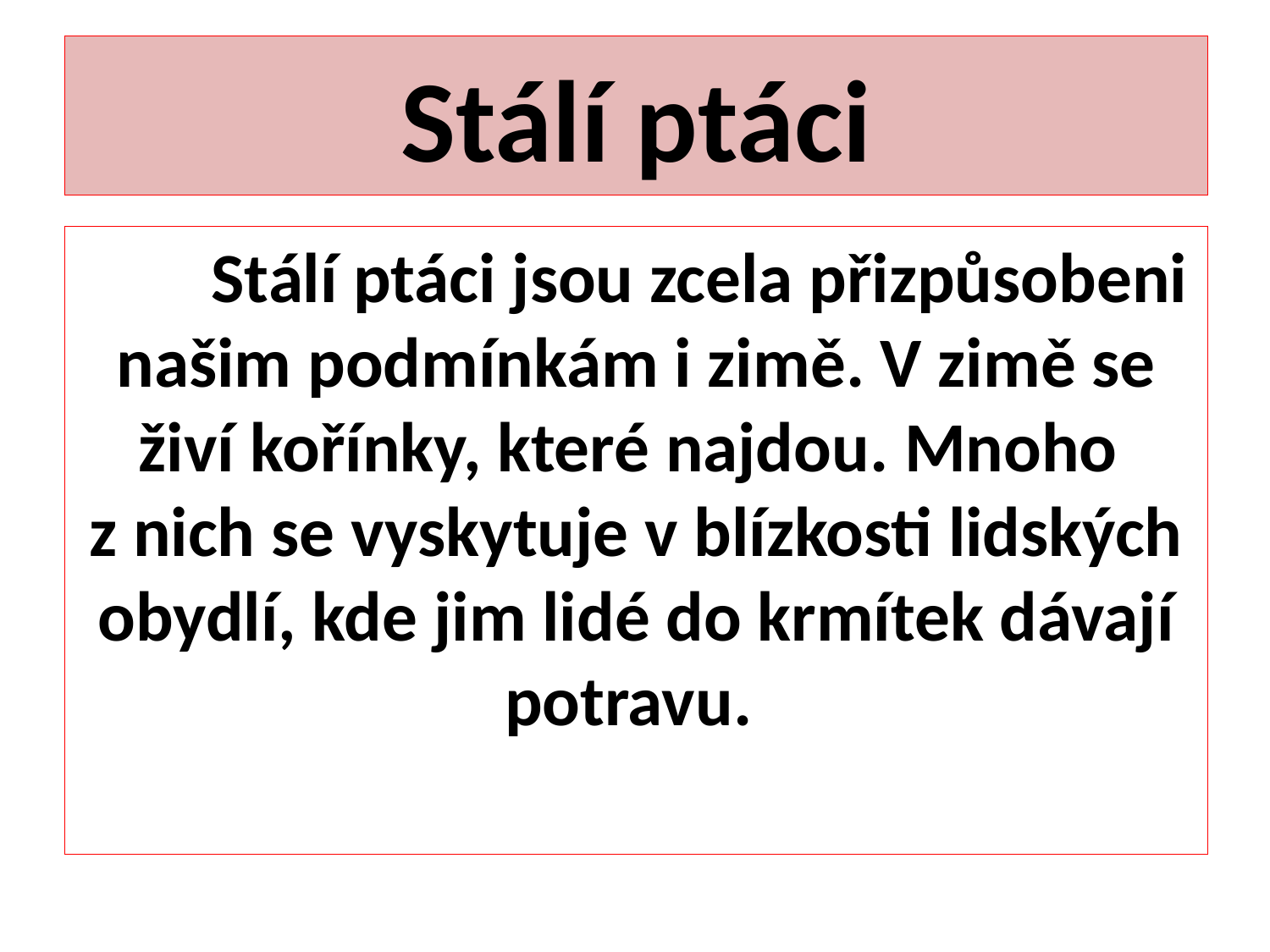

# Stálí ptáci
	Stálí ptáci jsou zcela přizpůsobeni našim podmínkám i zimě. V zimě se živí kořínky, které najdou. Mnoho
z nich se vyskytuje v blízkosti lidských obydlí, kde jim lidé do krmítek dávají potravu.